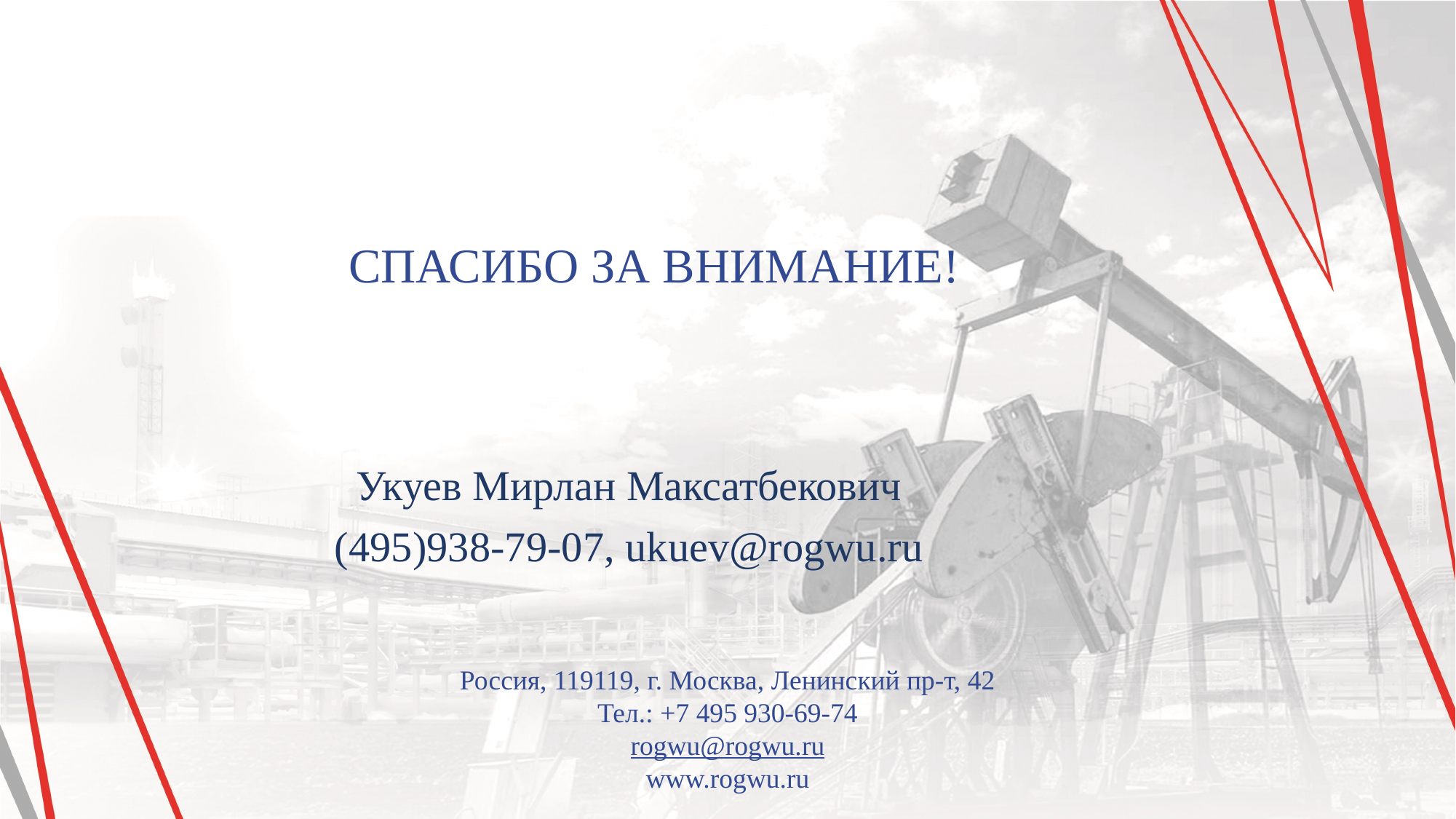

СПАСИБО ЗА ВНИМАНИЕ!
Укуев Мирлан Максатбекович
(495)938-79-07, ukuev@rogwu.ru

Россия, 119119, г. Москва, Ленинский пр-т, 42
Тел.: +7 495 930-69-74
rogwu@rogwu.ru
www.rogwu.ru